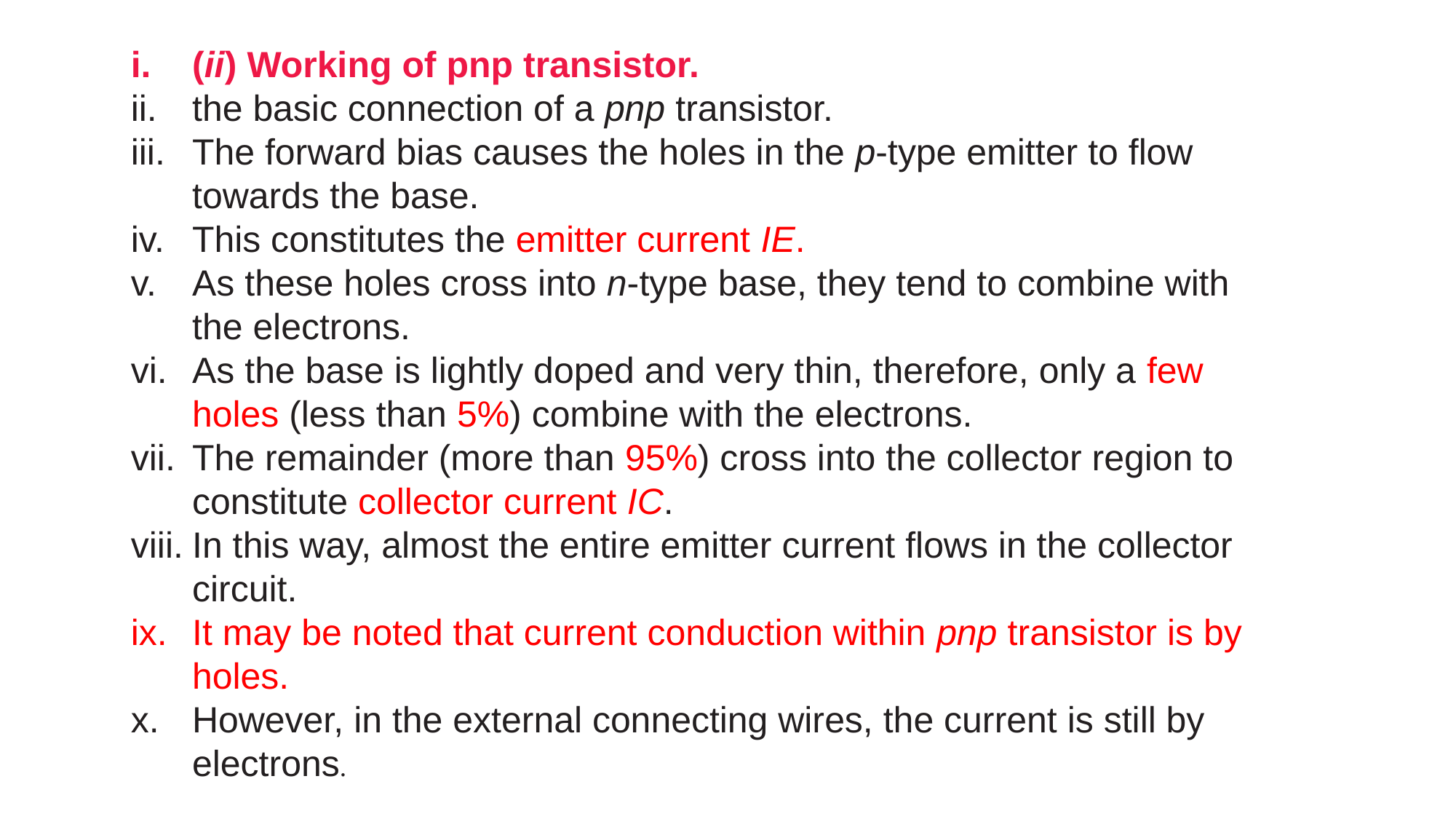

(ii) Working of pnp transistor.
the basic connection of a pnp transistor.
The forward bias causes the holes in the p-type emitter to flow towards the base.
This constitutes the emitter current IE.
As these holes cross into n-type base, they tend to combine with the electrons.
As the base is lightly doped and very thin, therefore, only a few holes (less than 5%) combine with the electrons.
The remainder (more than 95%) cross into the collector region to constitute collector current IC.
In this way, almost the entire emitter current flows in the collector circuit.
It may be noted that current conduction within pnp transistor is by holes.
However, in the external connecting wires, the current is still by electrons.